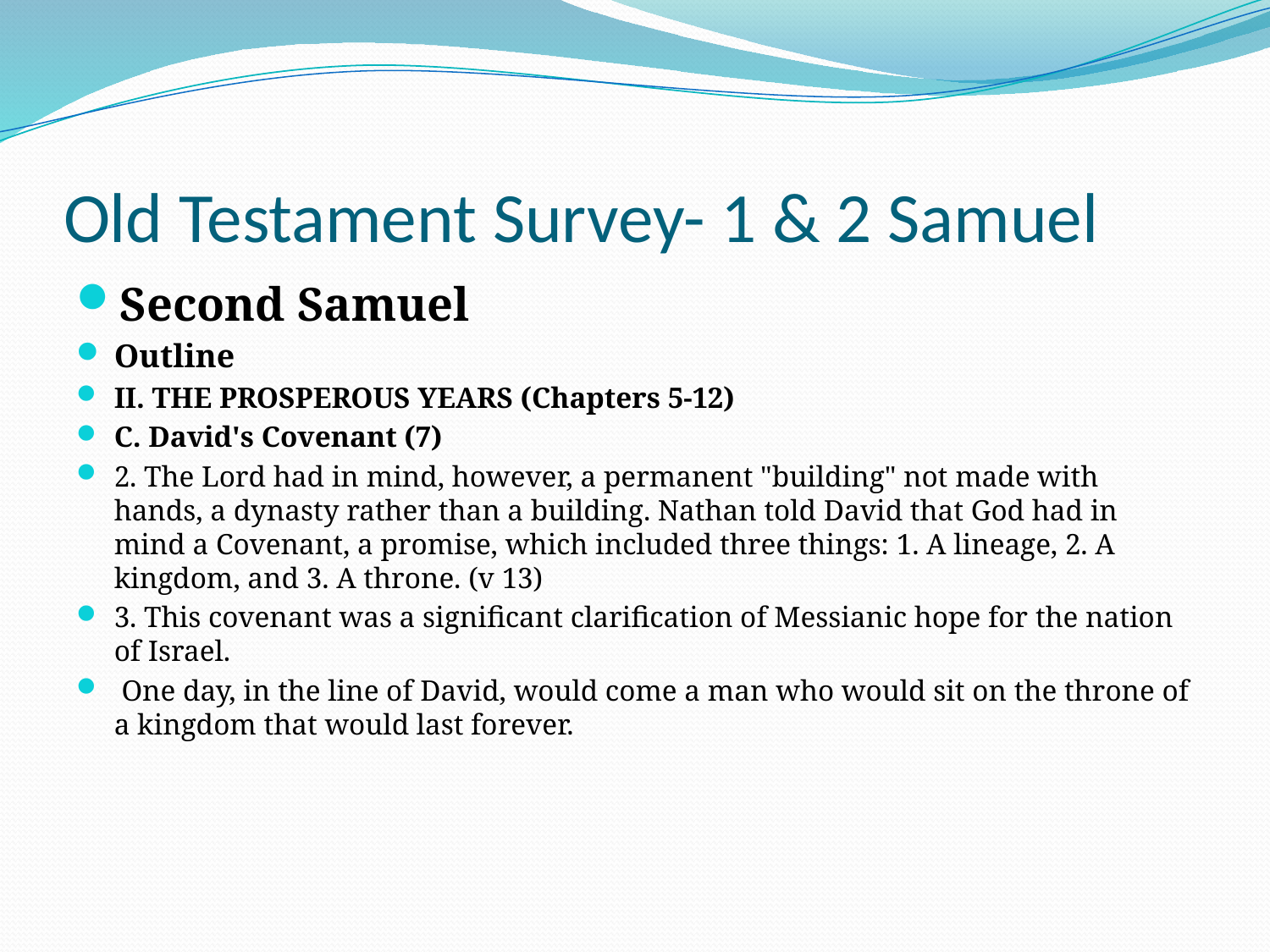

# Old Testament Survey- 1 & 2 Samuel
Second Samuel
Outline
II. THE PROSPEROUS YEARS (Chapters 5-12)
C. David's Covenant (7)
2. The Lord had in mind, however, a permanent "building" not made with hands, a dynasty rather than a building. Nathan told David that God had in mind a Covenant, a promise, which included three things: 1. A lineage, 2. A kingdom, and 3. A throne. (v 13)
3. This covenant was a significant clarification of Messianic hope for the nation of Israel.
 One day, in the line of David, would come a man who would sit on the throne of a kingdom that would last forever.